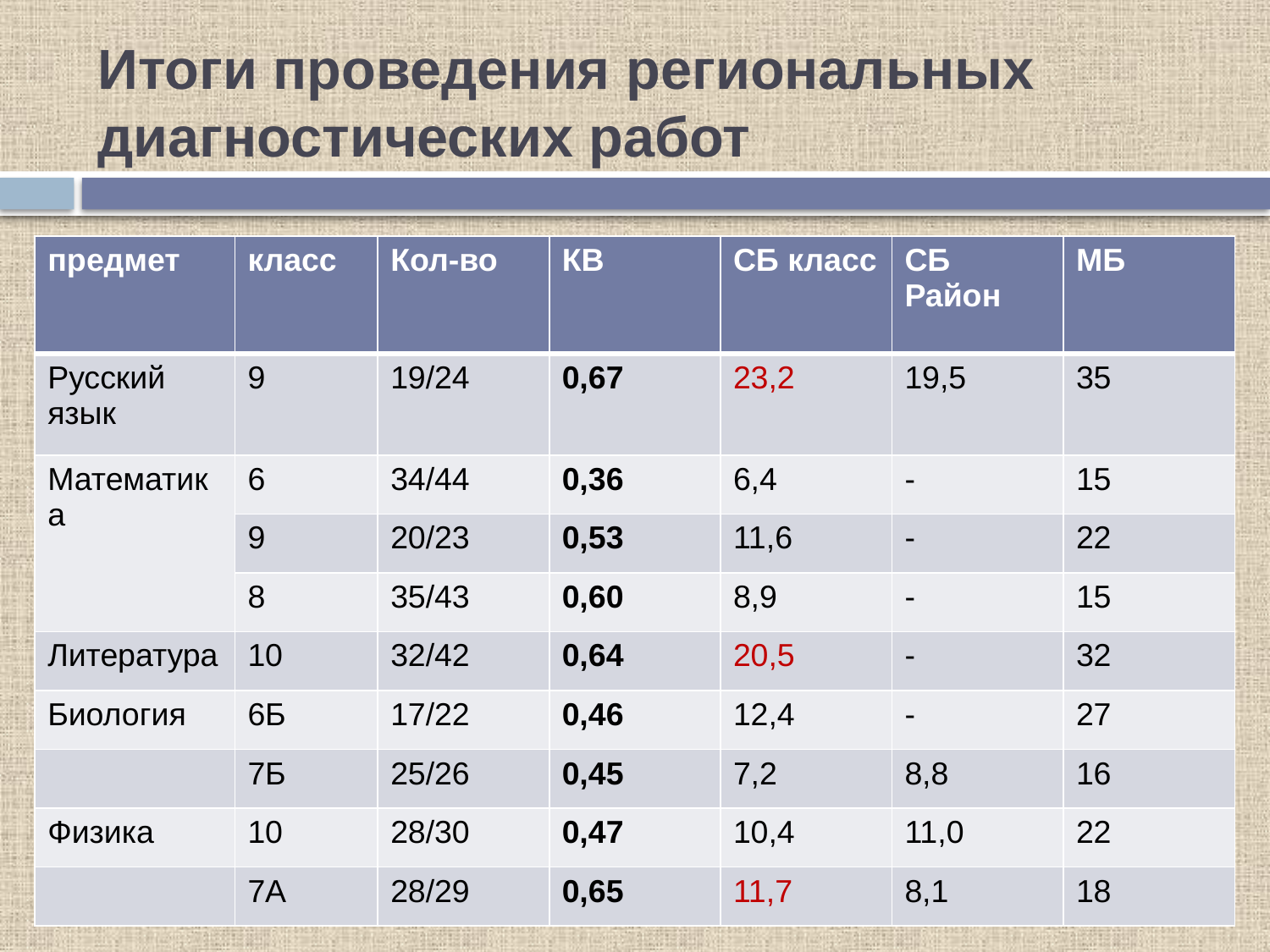

# Итоги проведения региональных диагностических работ
| предмет | класс | Кол-во | КВ | СБ класс | СБ Район | МБ |
| --- | --- | --- | --- | --- | --- | --- |
| Русский язык | 9 | 19/24 | 0,67 | 23,2 | 19,5 | 35 |
| Математика | 6 | 34/44 | 0,36 | 6,4 | - | 15 |
|  | 9 | 20/23 | 0,53 | 11,6 | - | 22 |
|  | 8 | 35/43 | 0,60 | 8,9 | - | 15 |
| Литература | 10 | 32/42 | 0,64 | 20,5 | - | 32 |
| Биология | 6Б | 17/22 | 0,46 | 12,4 | - | 27 |
|  | 7Б | 25/26 | 0,45 | 7,2 | 8,8 | 16 |
| Физика | 10 | 28/30 | 0,47 | 10,4 | 11,0 | 22 |
|  | 7А | 28/29 | 0,65 | 11,7 | 8,1 | 18 |